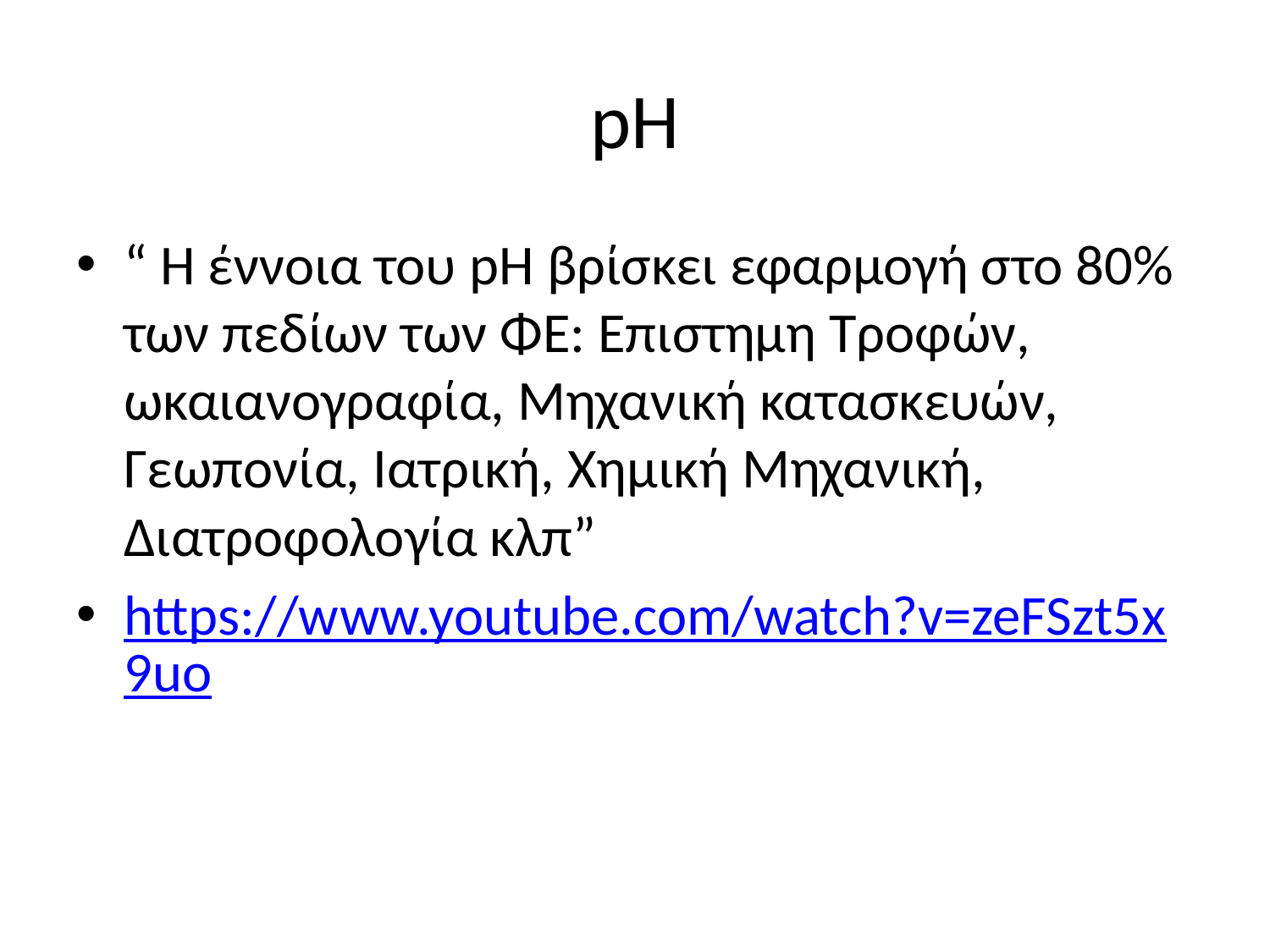

# pH
“ Η έννοια του pH βρίσκει εφαρμογή στο 80% των πεδίων των ΦΕ: Επιστημη Τροφών, ωκαιανογραφία, Μηχανική κατασκευών, Γεωπονία, Ιατρική, Χημική Μηχανική, Διατροφολογία κλπ”
https://www.youtube.com/watch?v=zeFSzt5x9uo